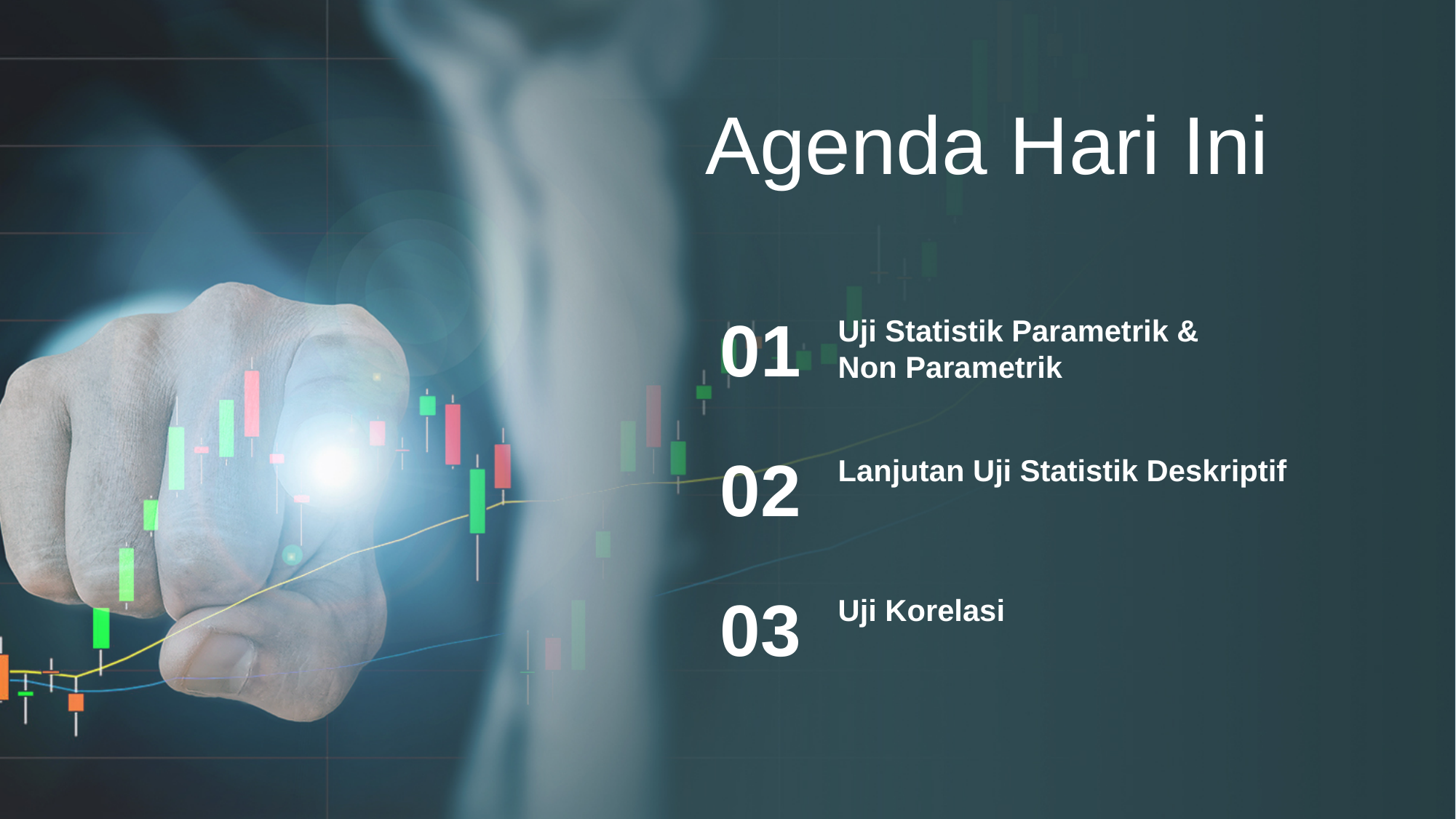

Agenda Hari Ini
01
Uji Statistik Parametrik &
Non Parametrik
02
Lanjutan Uji Statistik Deskriptif
03
Uji Korelasi